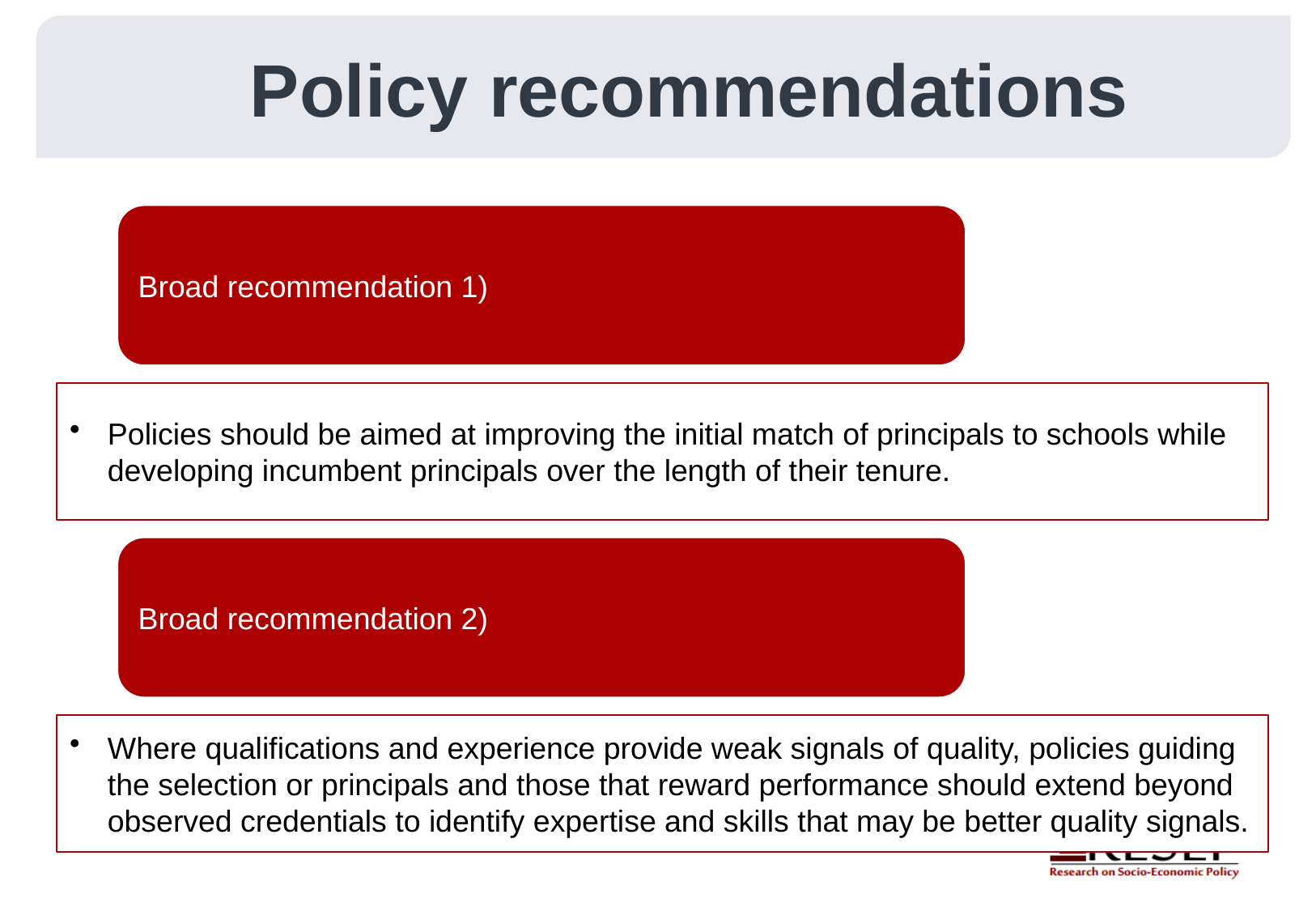

# Policy recommendations
Broad recommendation 1)
Broad recommendation 2)
Policies should be aimed at improving the initial match of principals to schools while developing incumbent principals over the length of their tenure.
Where qualifications and experience provide weak signals of quality, policies guiding the selection or principals and those that reward performance should extend beyond observed credentials to identify expertise and skills that may be better quality signals.